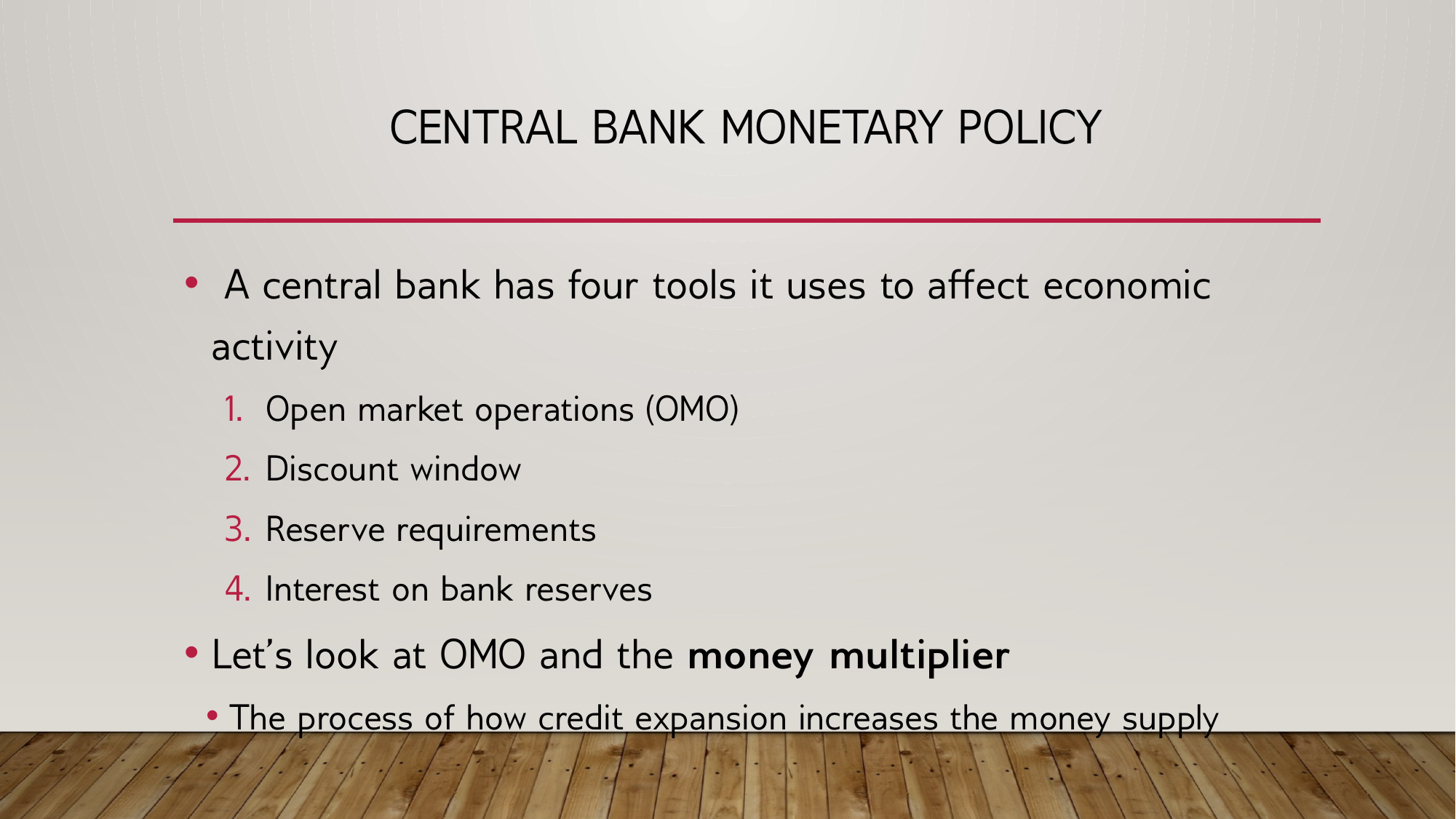

# Central bank monetary policy
 A central bank has four tools it uses to affect economic activity
Open market operations (OMO)
Discount window
Reserve requirements
Interest on bank reserves
 Let’s look at OMO and the money multiplier
 The process of how credit expansion increases the money supply